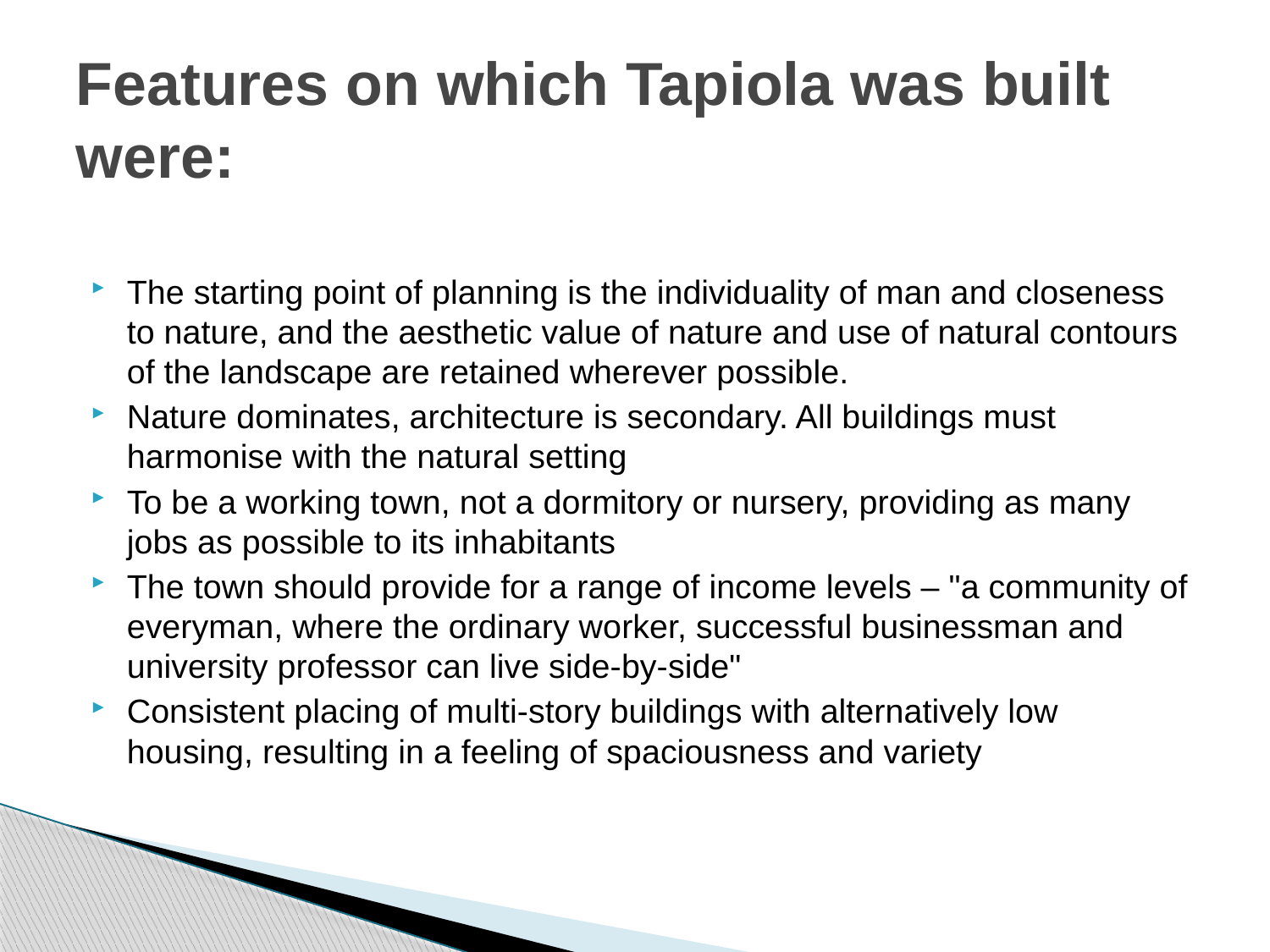

# Features on which Tapiola was built were:
The starting point of planning is the individuality of man and closeness to nature, and the aesthetic value of nature and use of natural contours of the landscape are retained wherever possible.
Nature dominates, architecture is secondary. All buildings must harmonise with the natural setting
To be a working town, not a dormitory or nursery, providing as many jobs as possible to its inhabitants
The town should provide for a range of income levels – "a community of everyman, where the ordinary worker, successful businessman and university professor can live side-by-side"
Consistent placing of multi-story buildings with alternatively low housing, resulting in a feeling of spaciousness and variety